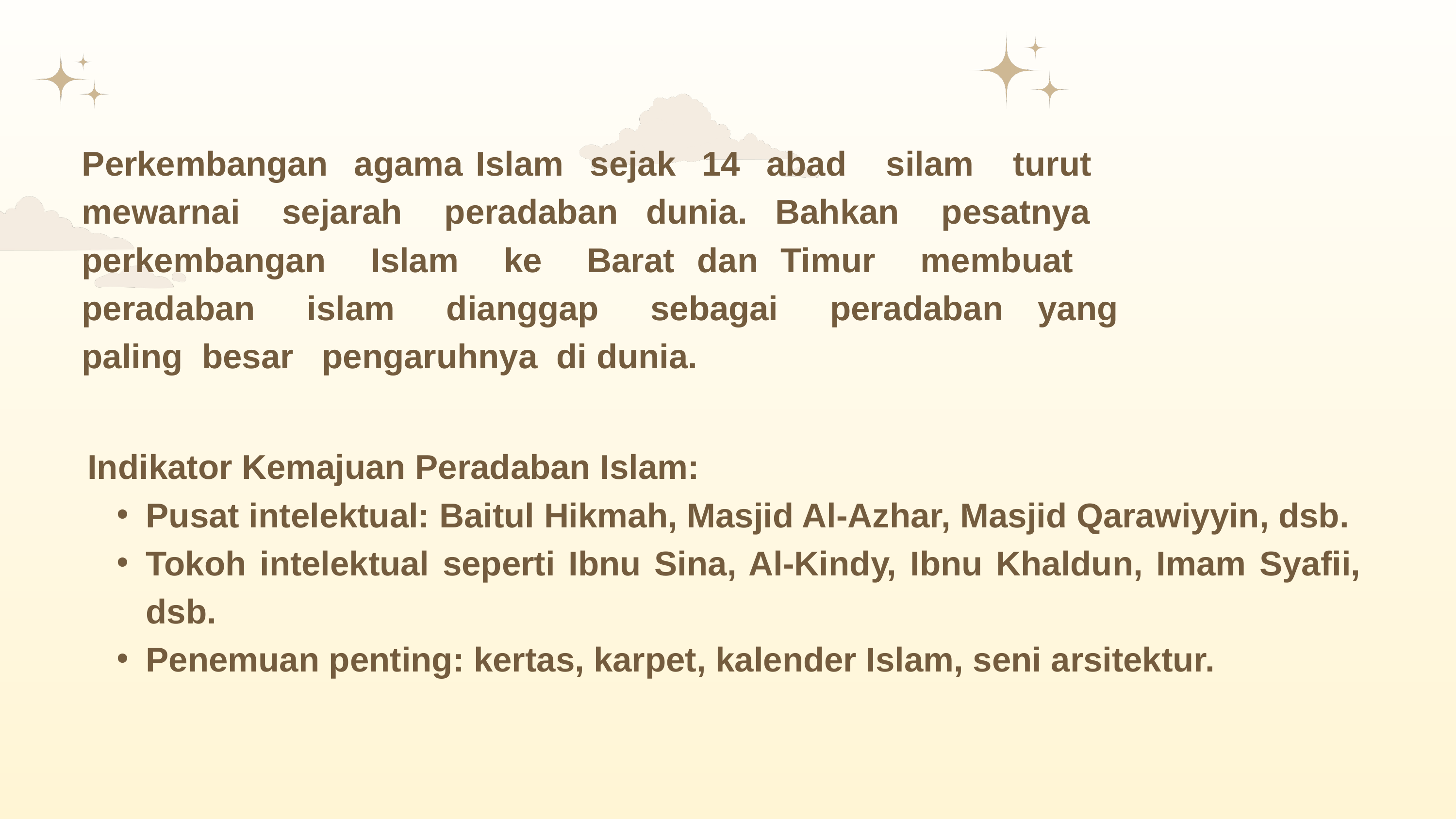

Perkembangan  agama Islam  sejak  14  abad   silam   turut   mewarnai   sejarah   peradaban  dunia.  Bahkan   pesatnya   perkembangan  Islam  ke  Barat dan Timur  membuat   peradaban   islam   dianggap   sebagai   peradaban  yang paling  besar   pengaruhnya  di dunia.
Indikator Kemajuan Peradaban Islam:
Pusat intelektual: Baitul Hikmah, Masjid Al-Azhar, Masjid Qarawiyyin, dsb.
Tokoh intelektual seperti Ibnu Sina, Al-Kindy, Ibnu Khaldun, Imam Syafii, dsb.
Penemuan penting: kertas, karpet, kalender Islam, seni arsitektur.